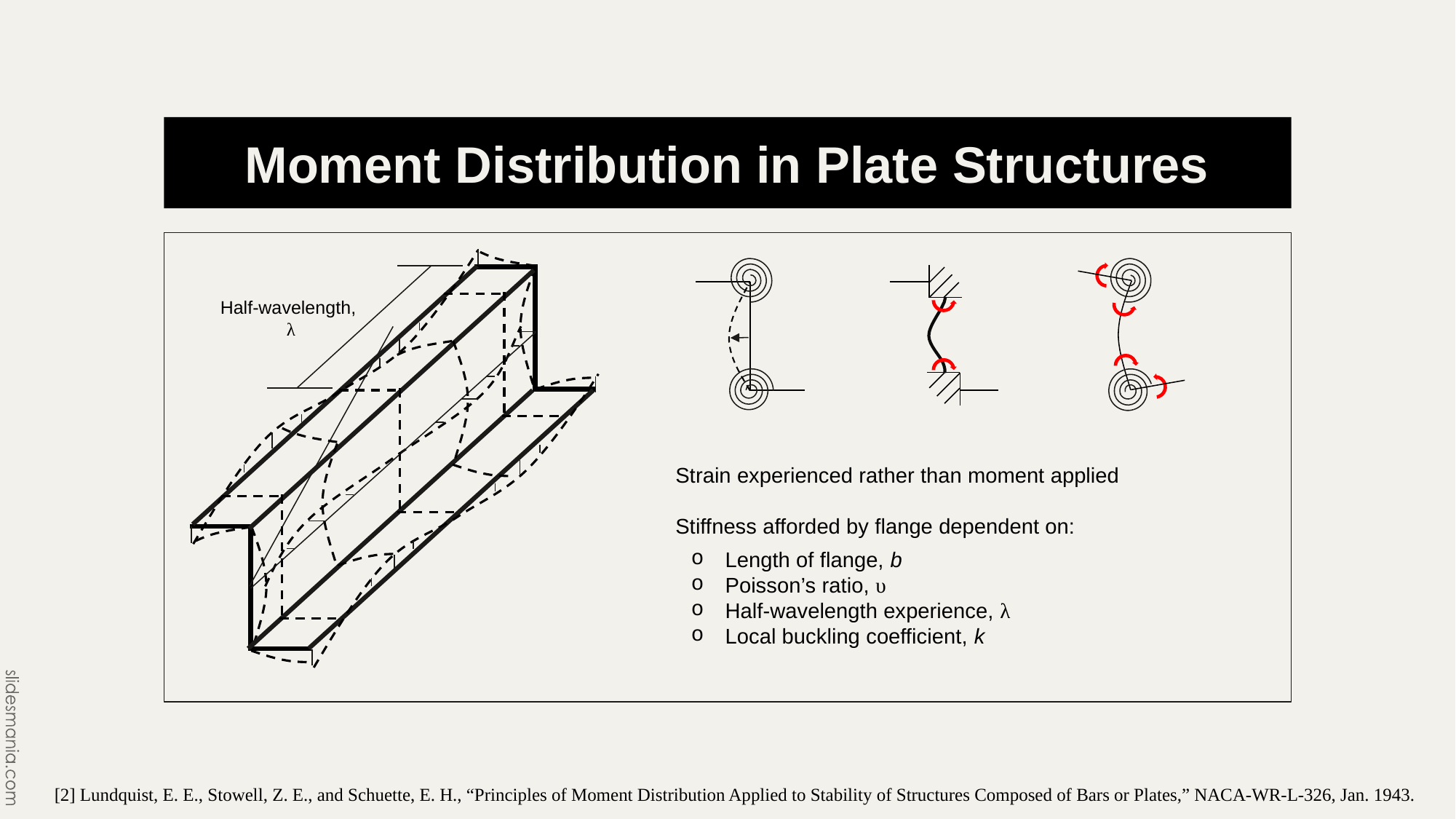

# Moment Distribution in Plate Structures

Half-wavelength,
λ

Strain experienced rather than moment applied

Stiffness afforded by flange dependent on:
Length of flange, b
Poisson’s ratio, υ
Half-wavelength experience, λ
Local buckling coefficient, k

[2] Lundquist, E. E., Stowell, Z. E., and Schuette, E. H., “Principles of Moment Distribution Applied to Stability of Structures Composed of Bars or Plates,” NACA-WR-L-326, Jan. 1943.